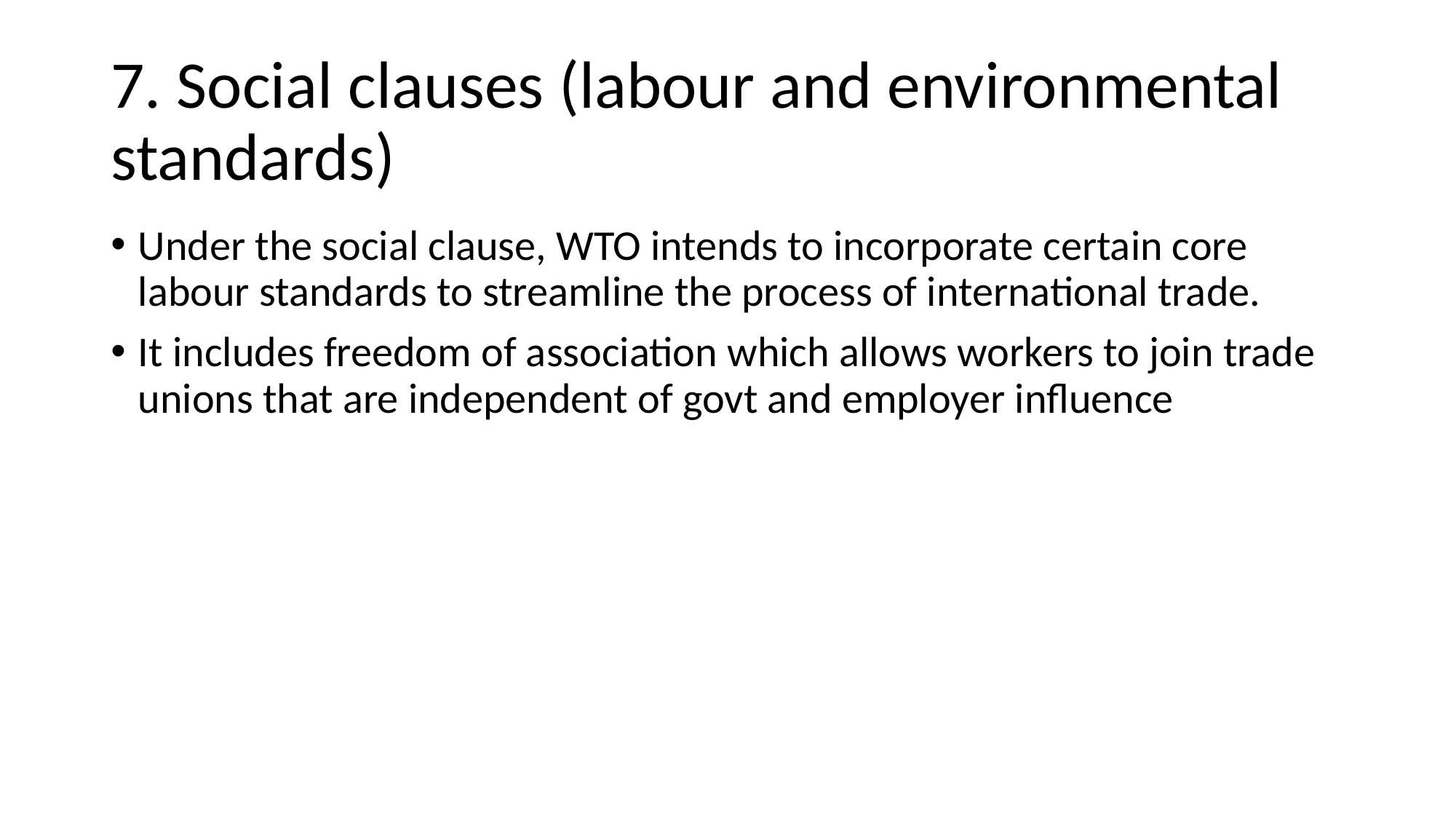

# 7. Social clauses (labour and environmental standards)
Under the social clause, WTO intends to incorporate certain core labour standards to streamline the process of international trade.
It includes freedom of association which allows workers to join trade unions that are independent of govt and employer influence